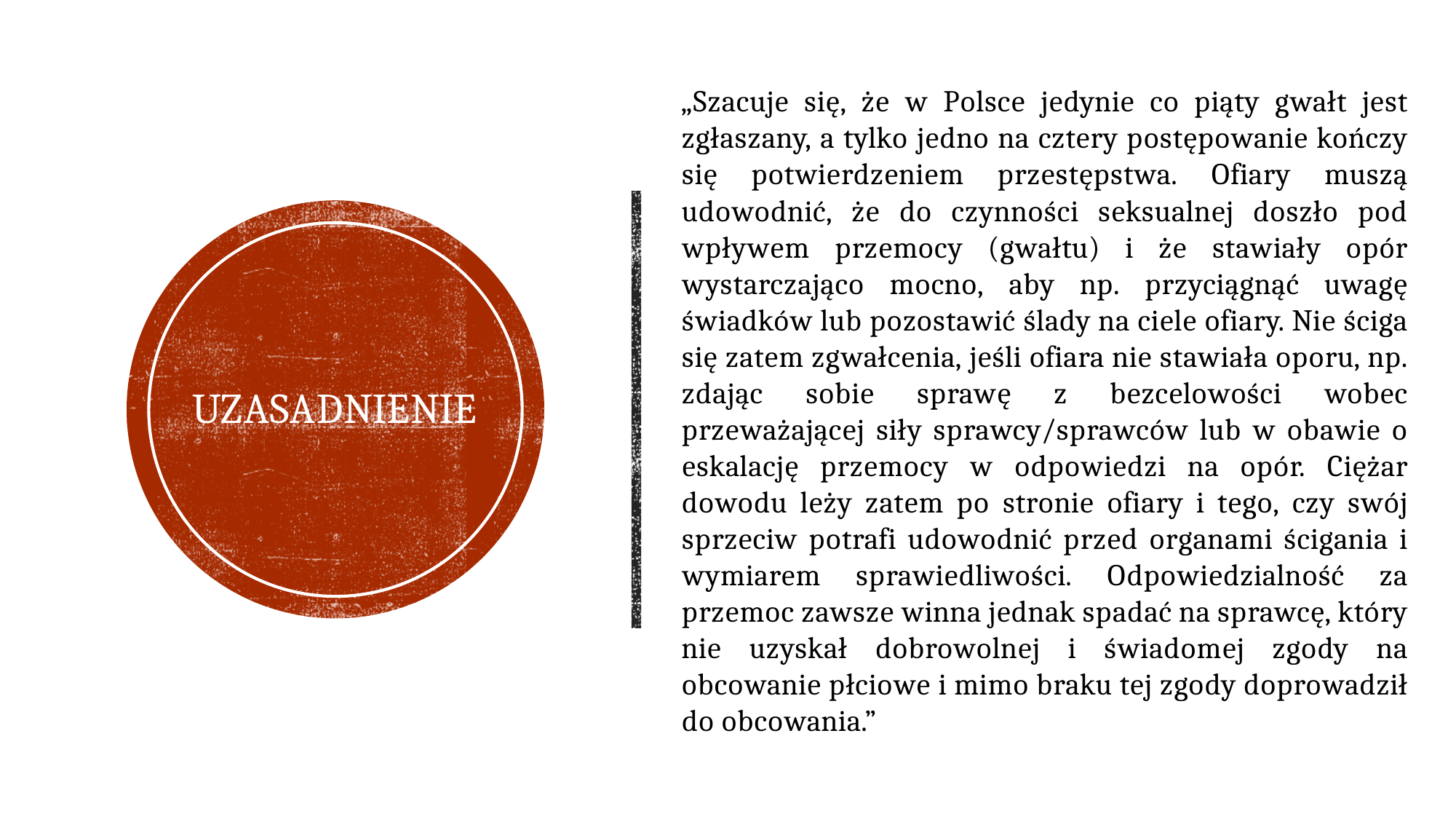

„Szacuje się, że w Polsce jedynie co piąty gwałt jest zgłaszany, a tylko jedno na cztery postępowanie kończy się potwierdzeniem przestępstwa. Ofiary muszą udowodnić, że do czynności seksualnej doszło pod wpływem przemocy (gwałtu) i że stawiały opór wystarczająco mocno, aby np. przyciągnąć uwagę świadków lub pozostawić ślady na ciele ofiary. Nie ściga się zatem zgwałcenia, jeśli ofiara nie stawiała oporu, np. zdając sobie sprawę z bezcelowości wobec przeważającej siły sprawcy/sprawców lub w obawie o eskalację przemocy w odpowiedzi na opór. Ciężar dowodu leży zatem po stronie ofiary i tego, czy swój sprzeciw potrafi udowodnić przed organami ścigania i wymiarem sprawiedliwości. Odpowiedzialność za przemoc zawsze winna jednak spadać na sprawcę, który nie uzyskał dobrowolnej i świadomej zgody na obcowanie płciowe i mimo braku tej zgody doprowadził do obcowania.”

# uzasadnienie